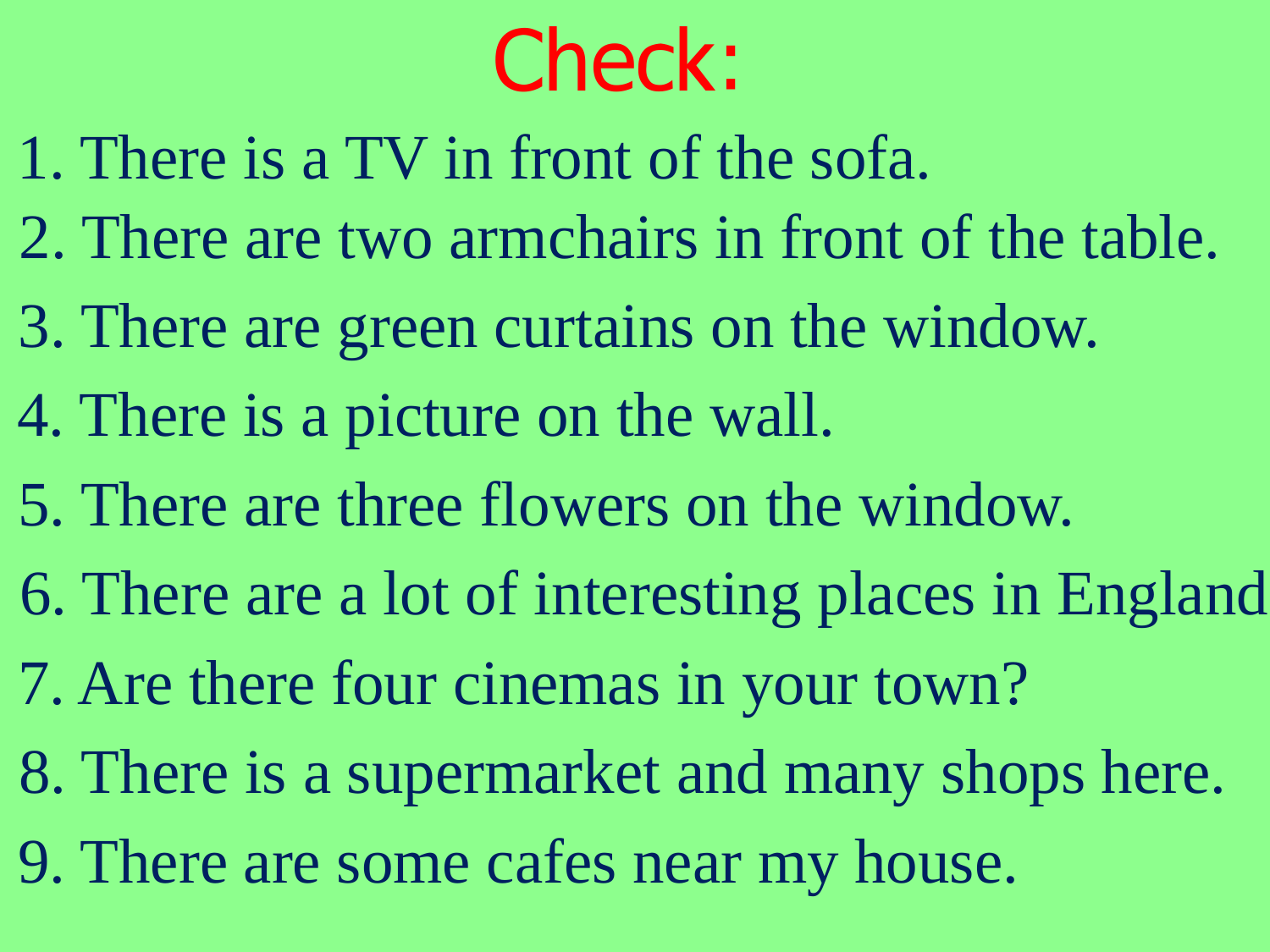

Check:
1. There is a TV in front of the sofa.
2. There are two armchairs in front of the table.
3. There are green curtains on the window.
4. There is a picture on the wall.
5. There are three flowers on the window.
6. There are a lot of interesting places in England.
7. Are there four cinemas in your town?
8. There is a supermarket and many shops here.
9. There are some cafes near my house.